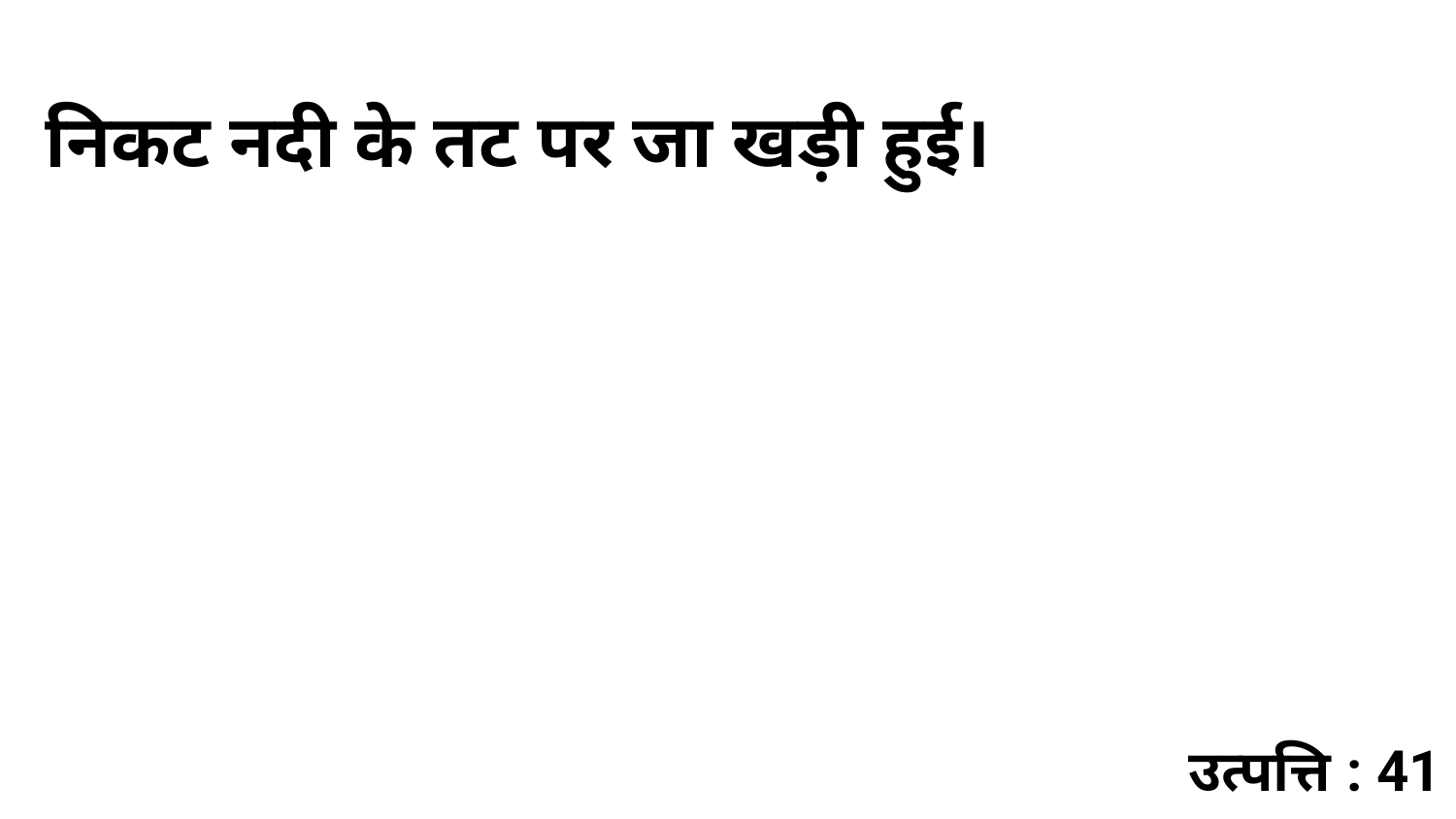

निकट नदी के तट पर जा खड़ी हुई।
उत्पत्ति : 41